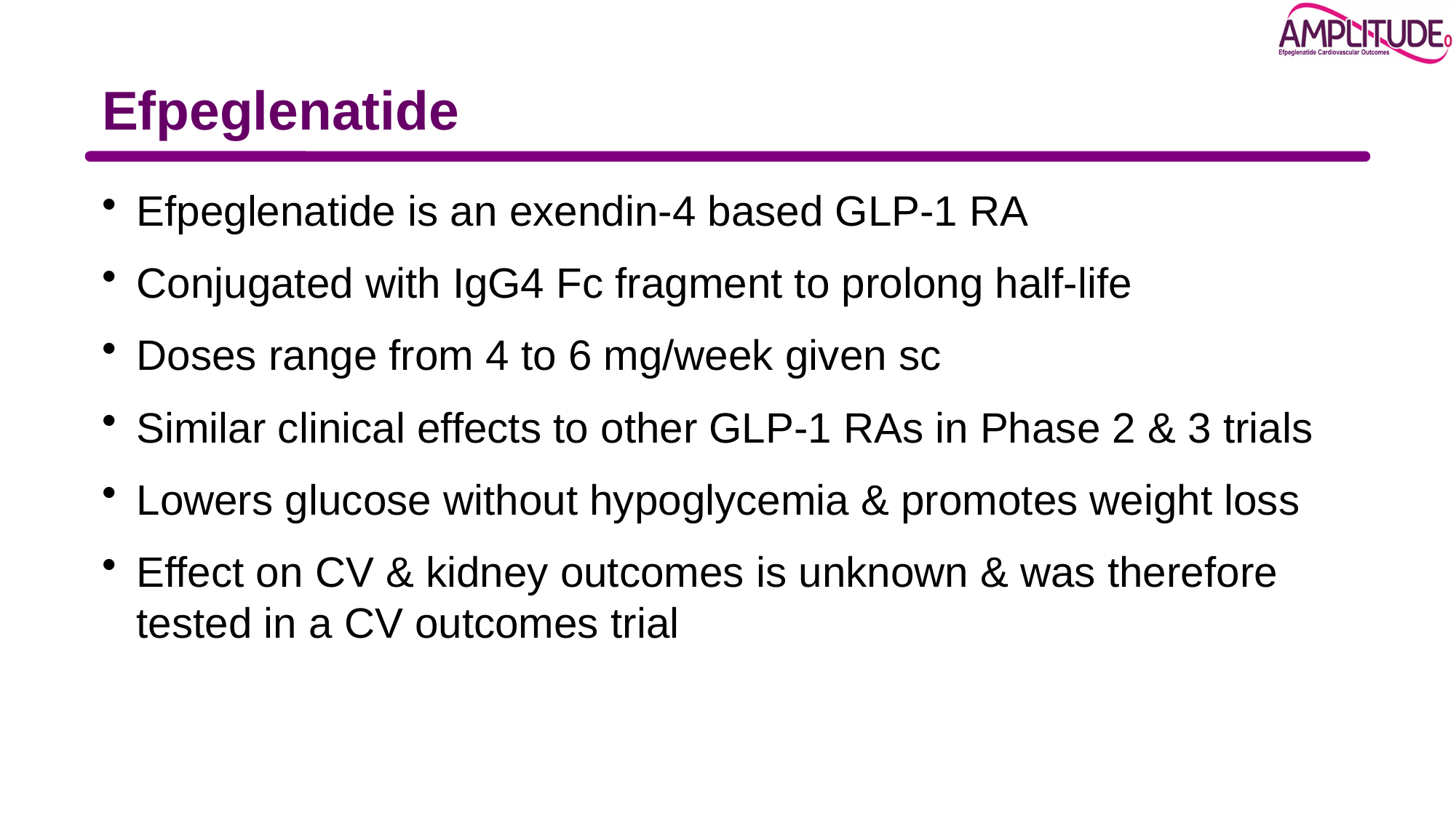

# Efpeglenatide
Efpeglenatide is an exendin-4 based GLP-1 RA
Conjugated with IgG4 Fc fragment to prolong half-life
Doses range from 4 to 6 mg/week given sc
Similar clinical effects to other GLP-1 RAs in Phase 2 & 3 trials
Lowers glucose without hypoglycemia & promotes weight loss
Effect on CV & kidney outcomes is unknown & was therefore tested in a CV outcomes trial